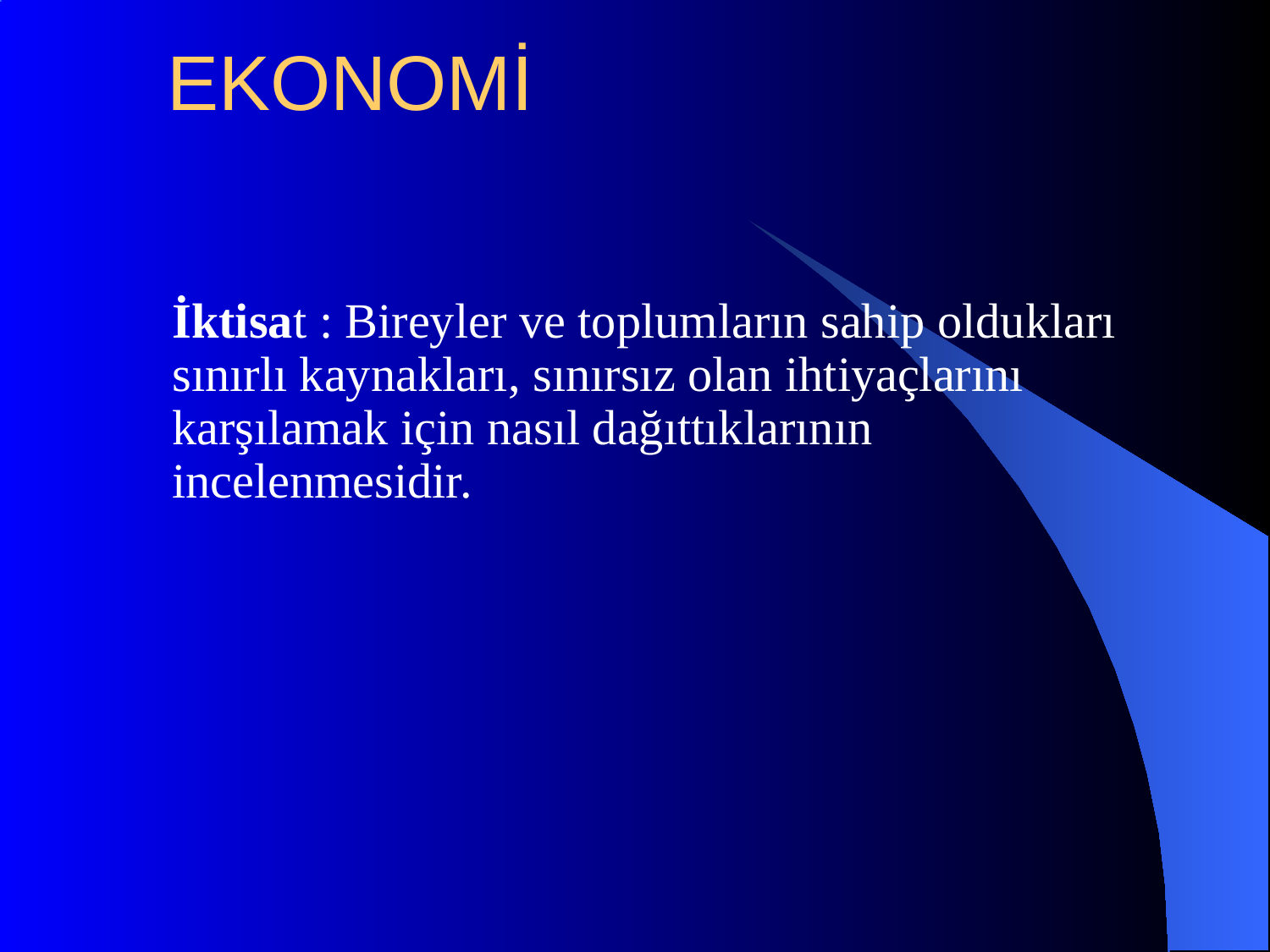

# EKONOMİ

	İktisat : Bireyler ve toplumların sahip oldukları sınırlı kaynakları, sınırsız olan ihtiyaçlarını karşılamak için nasıl dağıttıklarının incelenmesidir.